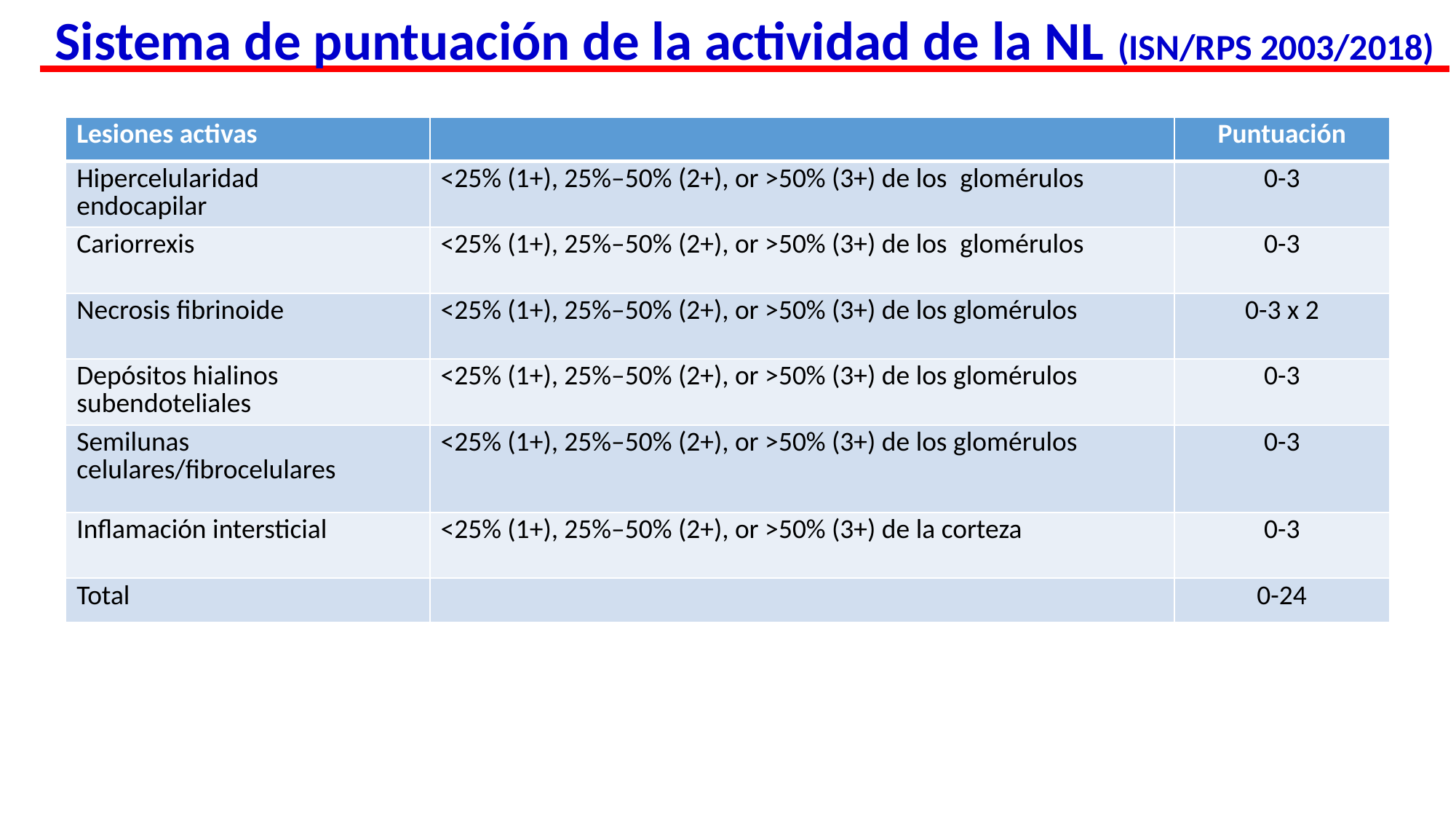

Sistema de puntuación de la actividad de la NL (ISN/RPS 2003/2018)
| Lesiones activas |  | Puntuación |
| --- | --- | --- |
| Hipercelularidad endocapilar | <25% (1+), 25%–50% (2+), or >50% (3+) de los  glomérulos | 0-3 |
| Cariorrexis | <25% (1+), 25%–50% (2+), or >50% (3+) de los  glomérulos | 0-3 |
| Necrosis fibrinoide | <25% (1+), 25%–50% (2+), or >50% (3+) de los glomérulos | 0-3 x 2 |
| Depósitos hialinos subendoteliales | <25% (1+), 25%–50% (2+), or >50% (3+) de los glomérulos | 0-3 |
| Semilunas celulares/fibrocelulares | <25% (1+), 25%–50% (2+), or >50% (3+) de los glomérulos | 0-3 |
| Inflamación intersticial | <25% (1+), 25%–50% (2+), or >50% (3+) de la corteza | 0-3 |
| Total |  | 0-24 |